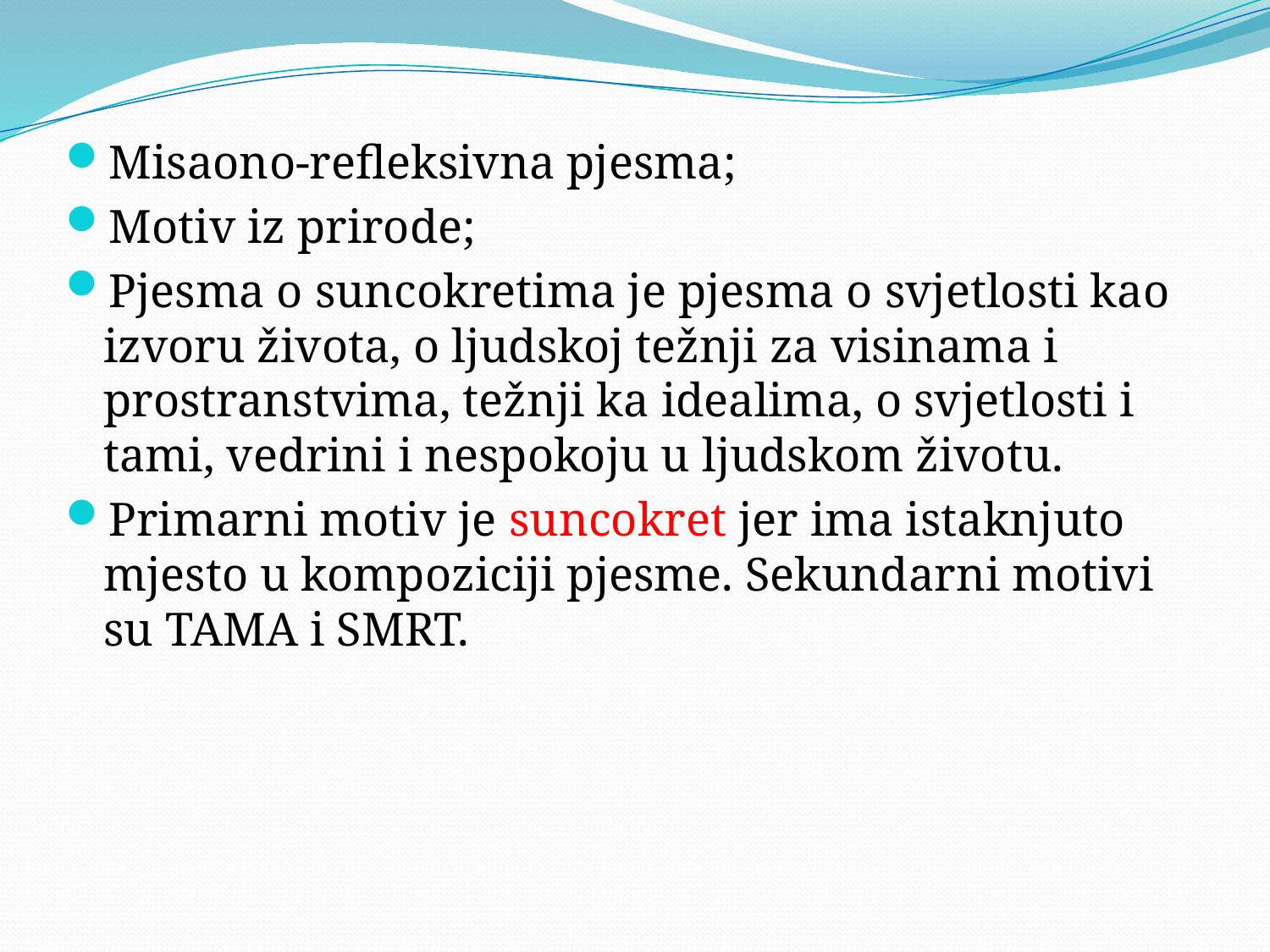

Misaono-refleksivna pjesma;
Motiv iz prirode;
Pjesma o suncokretima je pjesma o svjetlosti kao izvoru života, o ljudskoj težnji za visinama i prostranstvima, težnji ka idealima, o svjetlosti i tami, vedrini i nespokoju u ljudskom životu.
Primarni motiv je suncokret jer ima istaknjuto mjesto u kompoziciji pjesme. Sekundarni motivi su TAMA i SMRT.